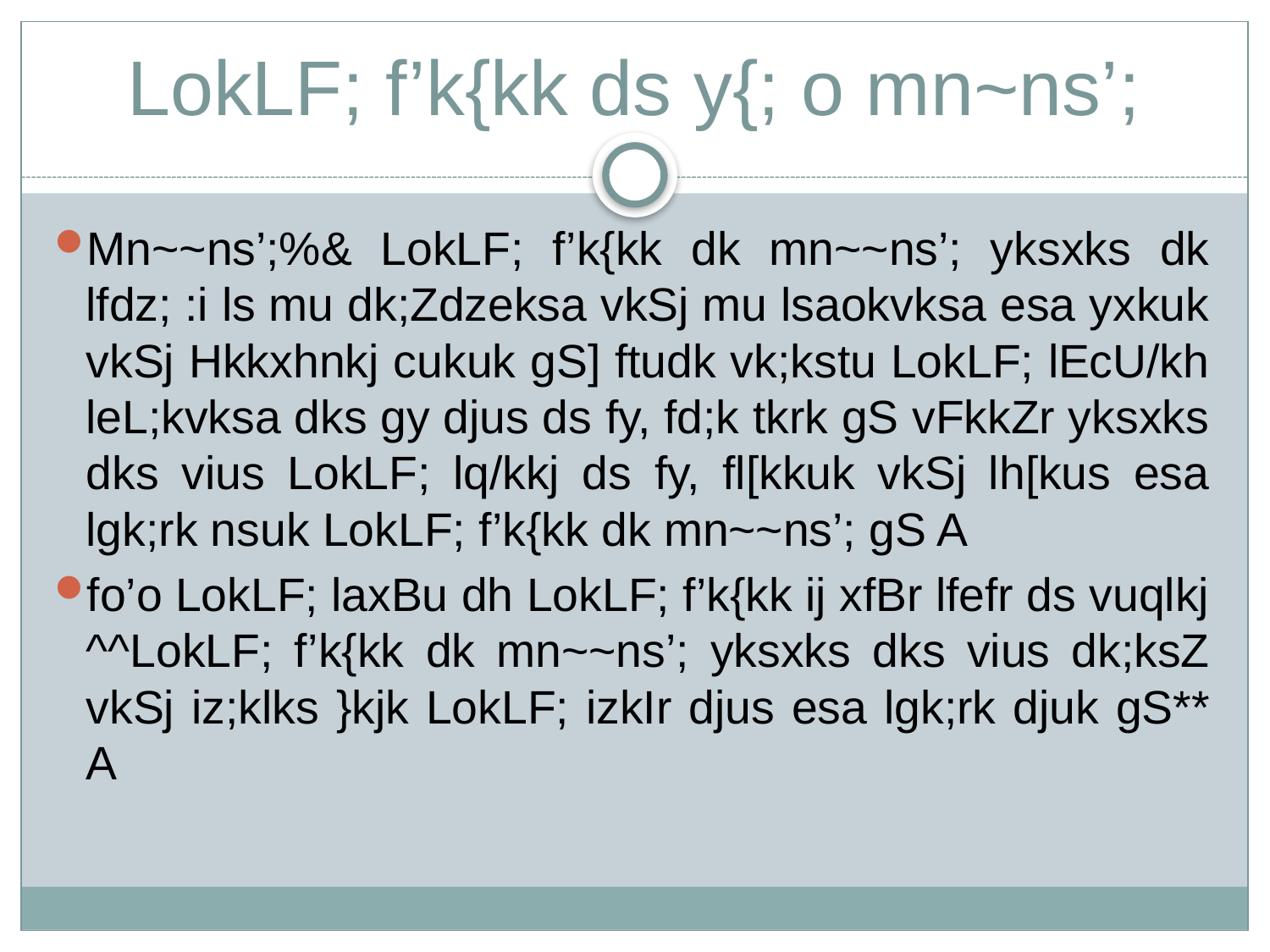

# LokLF; f’k{kk ds y{; o mn~ns’;
Mn~~ns’;%& LokLF; f’k{kk dk mn~~ns’; yksxks dk lfdz; :i ls mu dk;Zdzeksa vkSj mu lsaokvksa esa yxkuk vkSj Hkkxhnkj cukuk gS] ftudk vk;kstu LokLF; lEcU/kh leL;kvksa dks gy djus ds fy, fd;k tkrk gS vFkkZr yksxks dks vius LokLF; lq/kkj ds fy, fl[kkuk vkSj lh[kus esa lgk;rk nsuk LokLF; f’k{kk dk mn~~ns’; gS A
fo’o LokLF; laxBu dh LokLF; f’k{kk ij xfBr lfefr ds vuqlkj ^^LokLF; f’k{kk dk mn~~ns’; yksxks dks vius dk;ksZ vkSj iz;klks }kjk LokLF; izkIr djus esa lgk;rk djuk gS** A